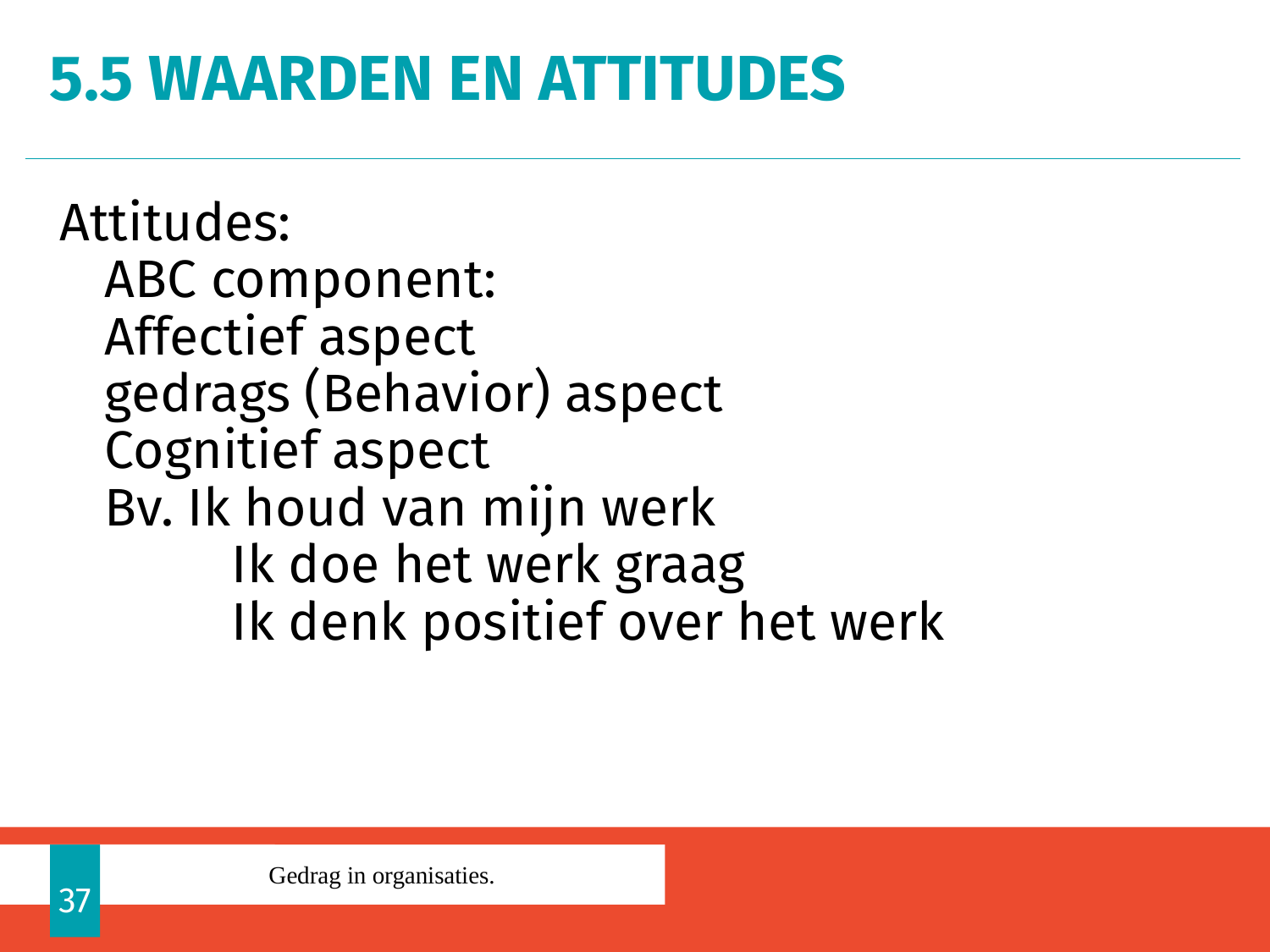

# 5.5 Waarden en attitudes
Attitudes:
ABC component:
Affectief aspect
gedrags (Behavior) aspect
Cognitief aspect
Bv. Ik houd van mijn werk
	Ik doe het werk graag
	Ik denk positief over het werk
37
Gedrag in organisaties.